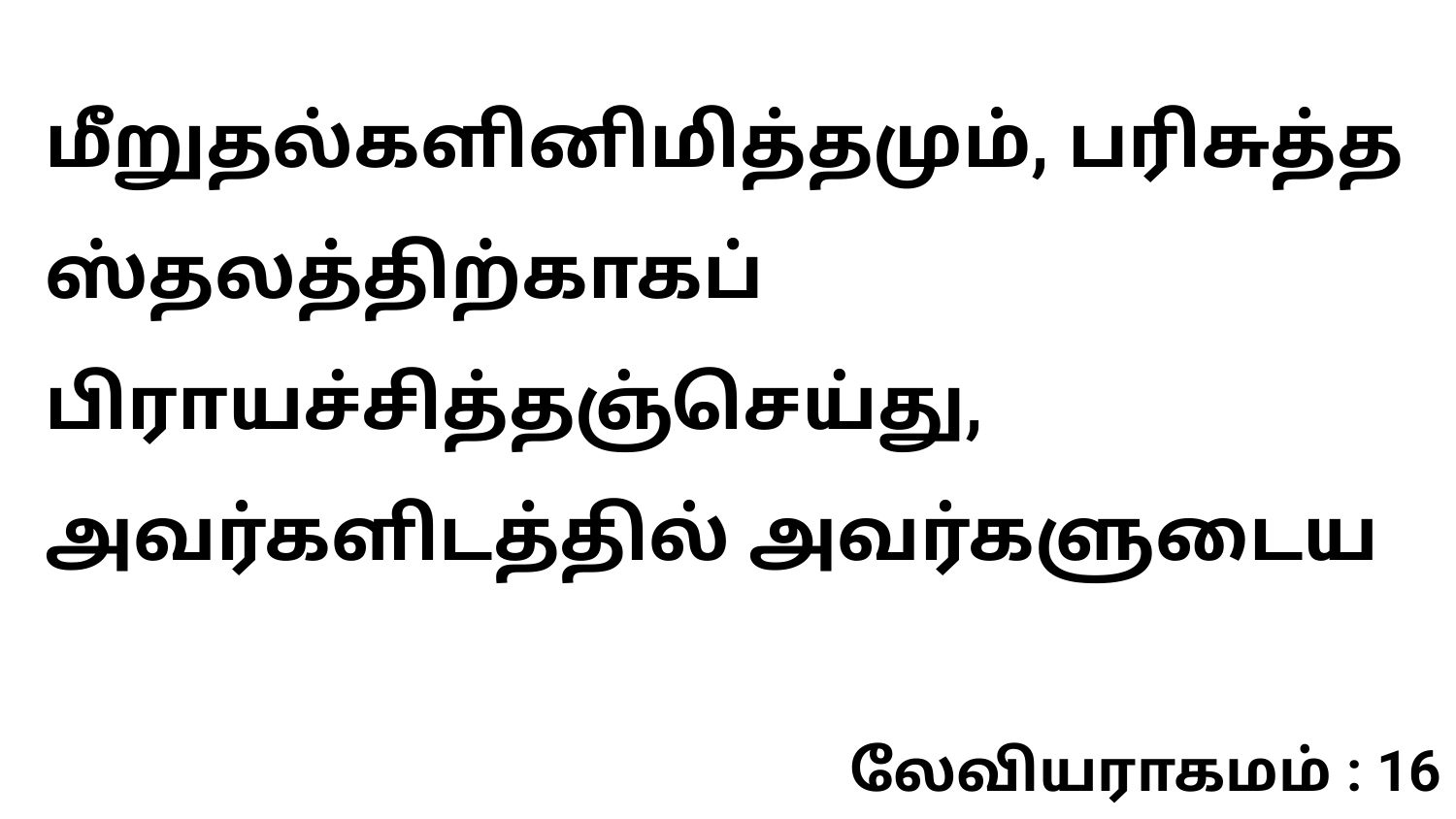

மீறுதல்களினிமித்தமும், பரிசுத்த ஸ்தலத்திற்காகப் பிராயச்சித்தஞ்செய்து, அவர்களிடத்தில் அவர்களுடைய
லேவியராகமம் : 16